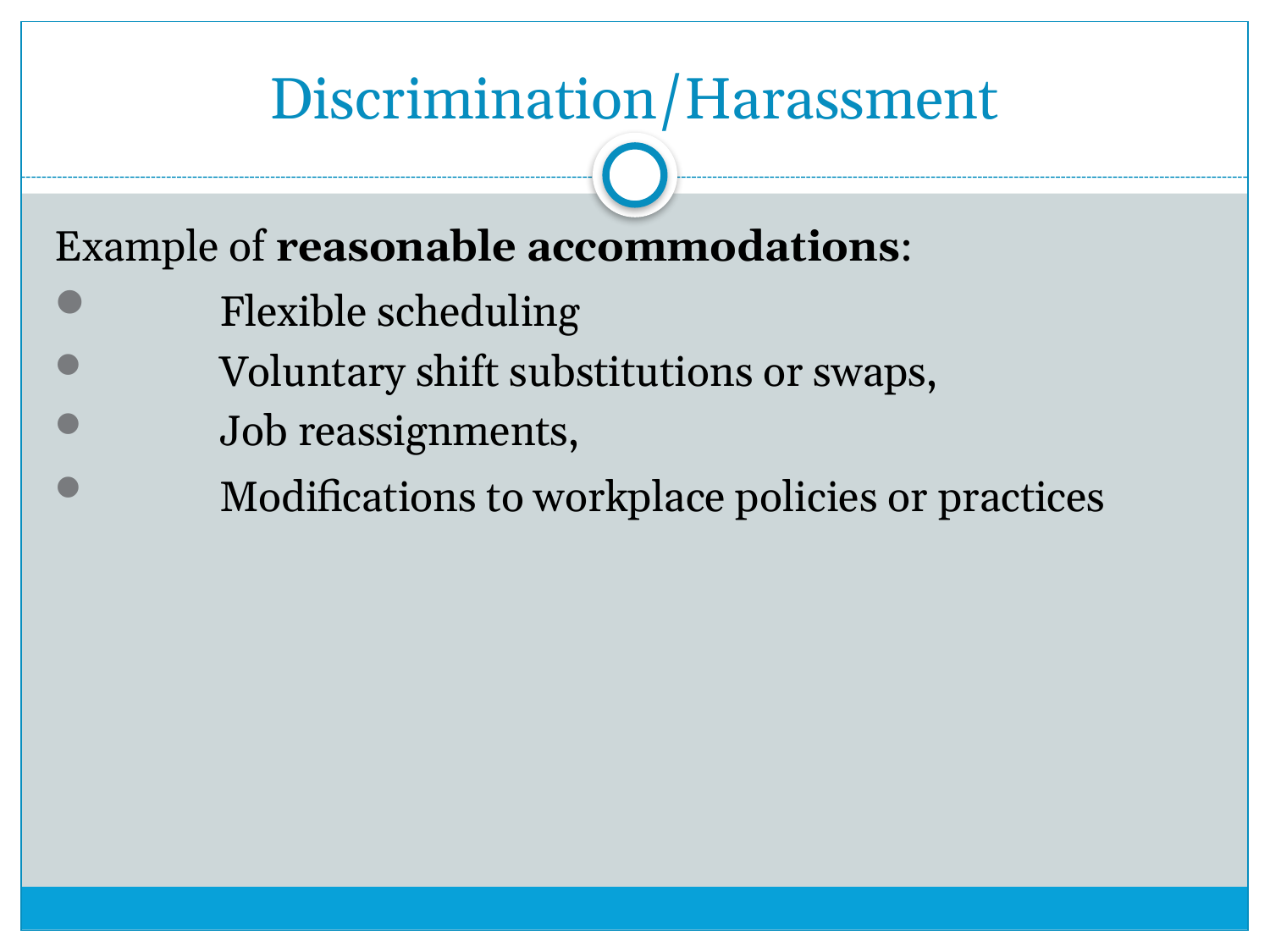

# Discrimination/Harassment
Example of reasonable accommodations:
	Flexible scheduling
	Voluntary shift substitutions or swaps,
	Job reassignments,
	Modifications to workplace policies or practices